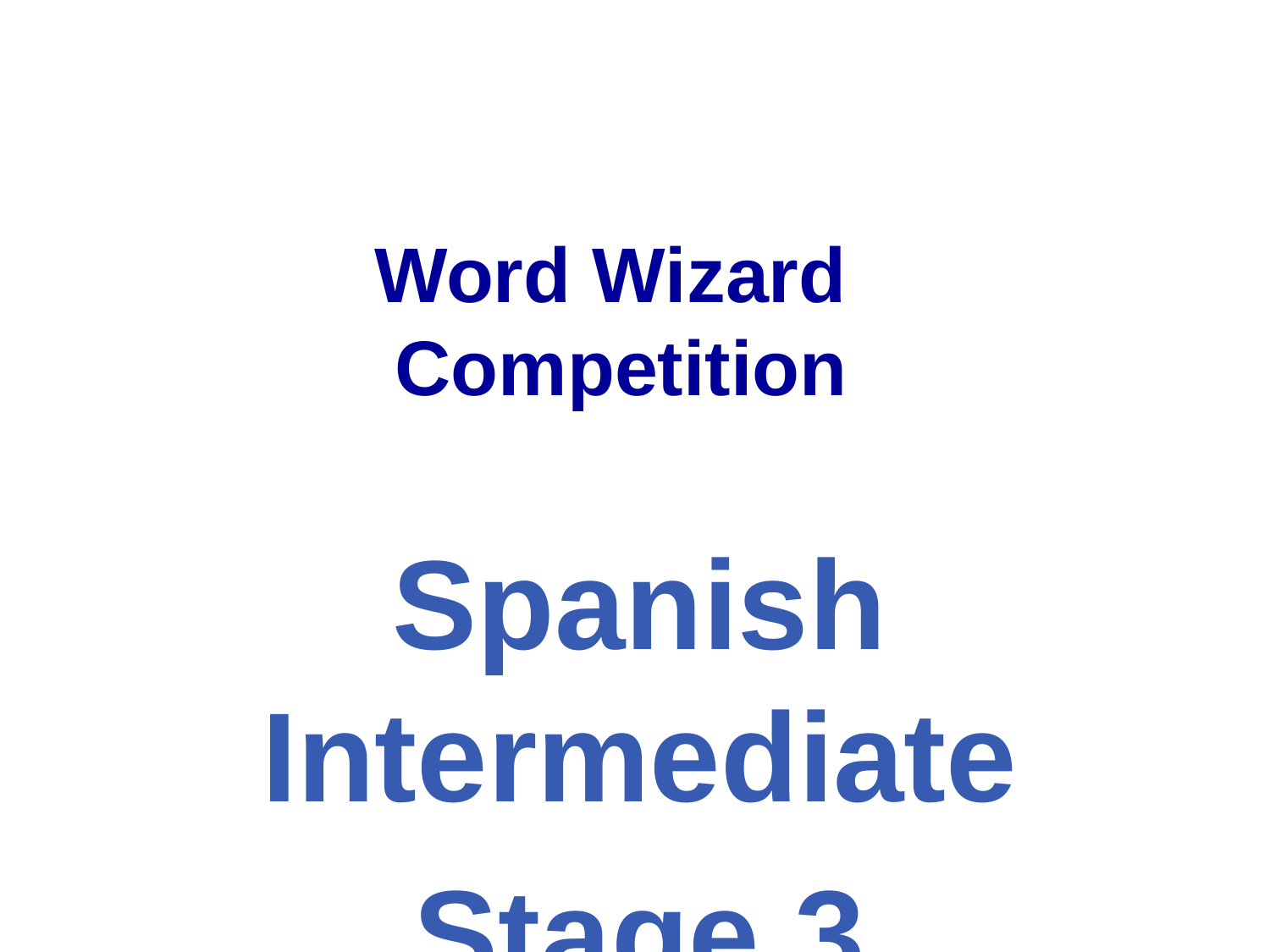

# Word Wizard Competition
Spanish Intermediate
Stage 3